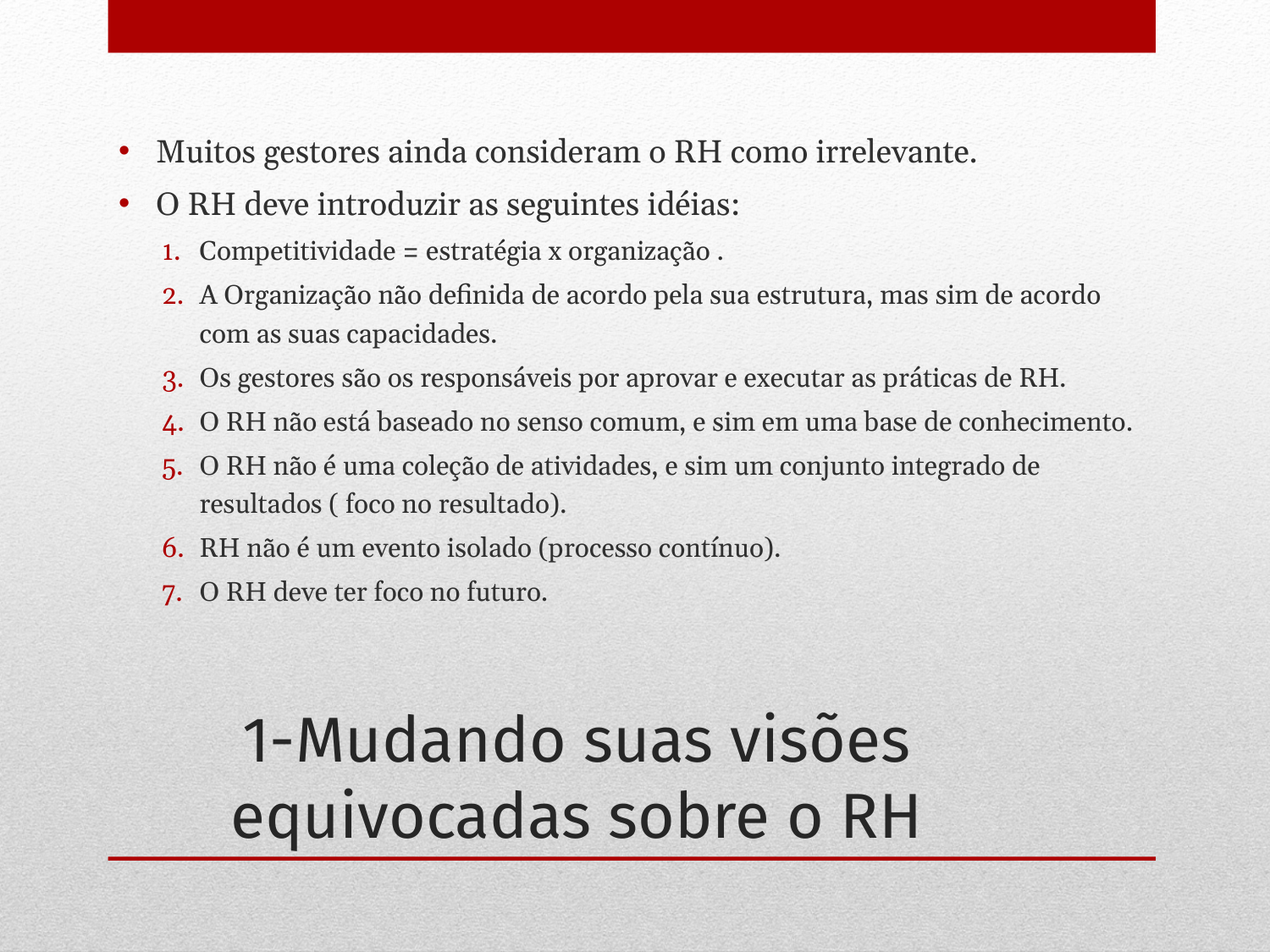

Muitos gestores ainda consideram o RH como irrelevante.
O RH deve introduzir as seguintes idéias:
Competitividade = estratégia x organização .
A Organização não definida de acordo pela sua estrutura, mas sim de acordo com as suas capacidades.
Os gestores são os responsáveis por aprovar e executar as práticas de RH.
O RH não está baseado no senso comum, e sim em uma base de conhecimento.
O RH não é uma coleção de atividades, e sim um conjunto integrado de  resultados ( foco no resultado).
RH não é um evento isolado (processo contínuo).
O RH deve ter foco no futuro.
# 1-Mudando suas visões equivocadas sobre o RH